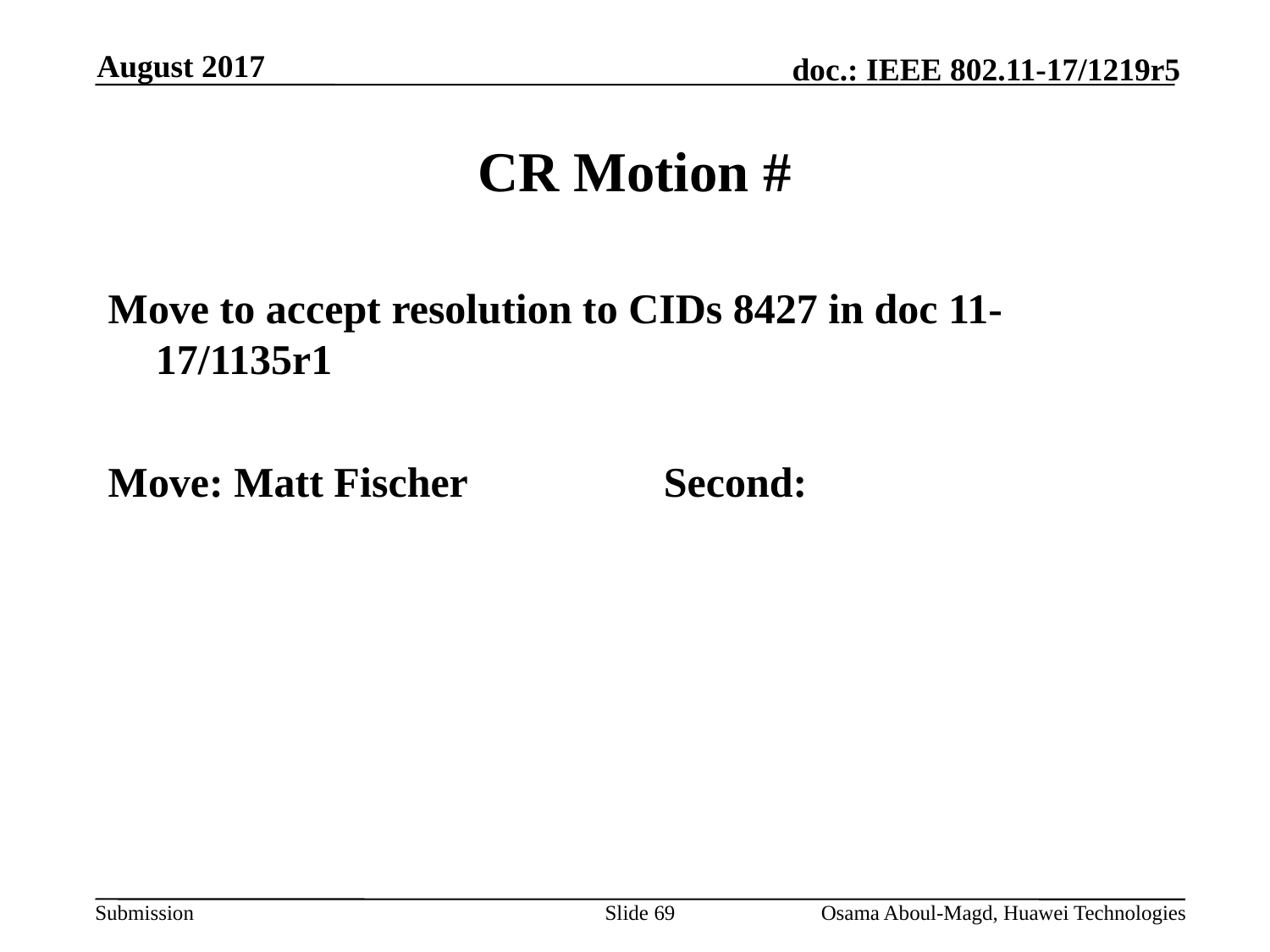

August 2017
# CR Motion #
Move to accept resolution to CIDs 8427 in doc 11-17/1135r1

Move: Matt Fischer		Second:

Slide 69
Osama Aboul-Magd, Huawei Technologies